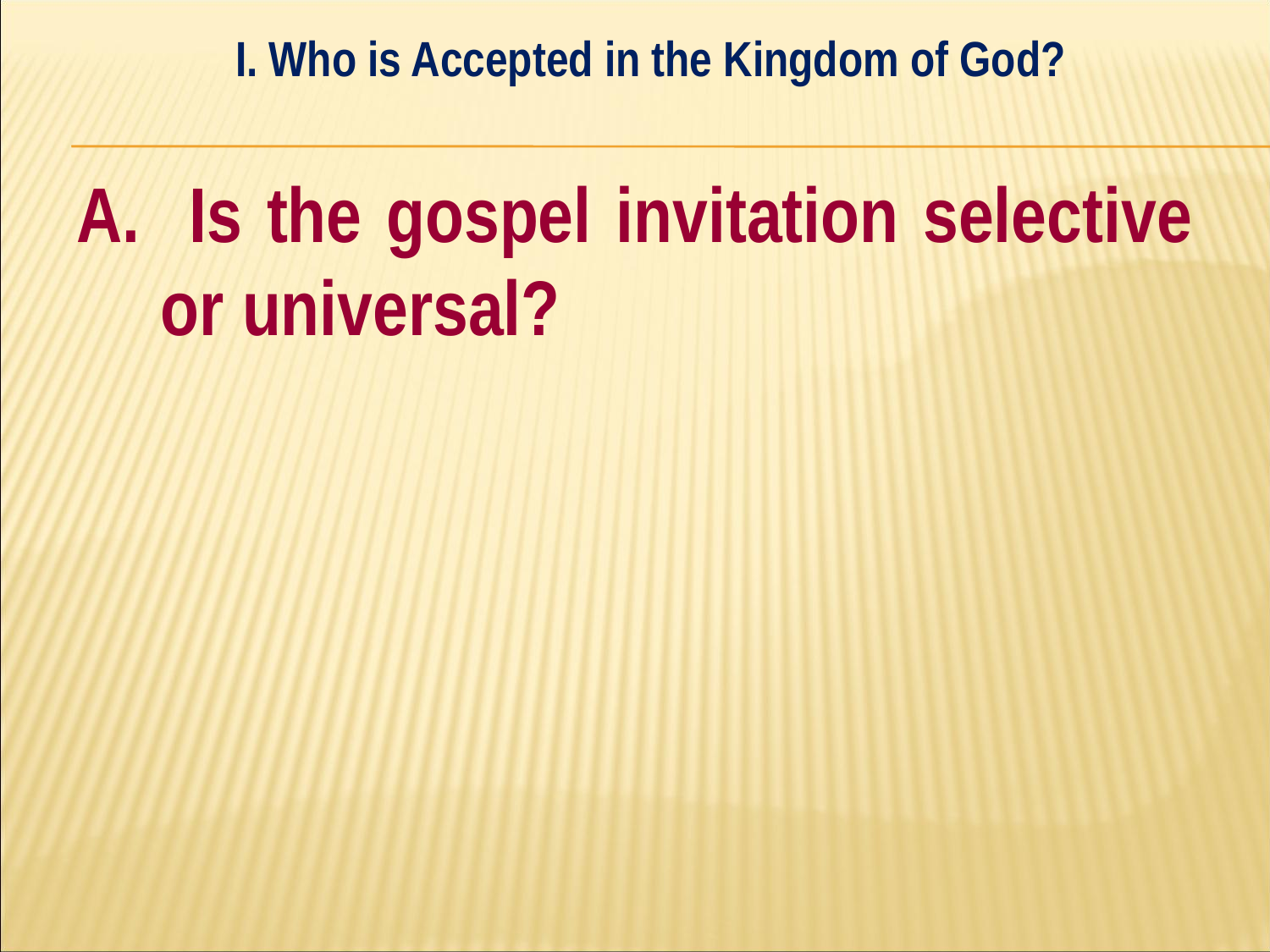

I. Who is Accepted in the Kingdom of God?
#
A.  Is the gospel invitation selective or universal?